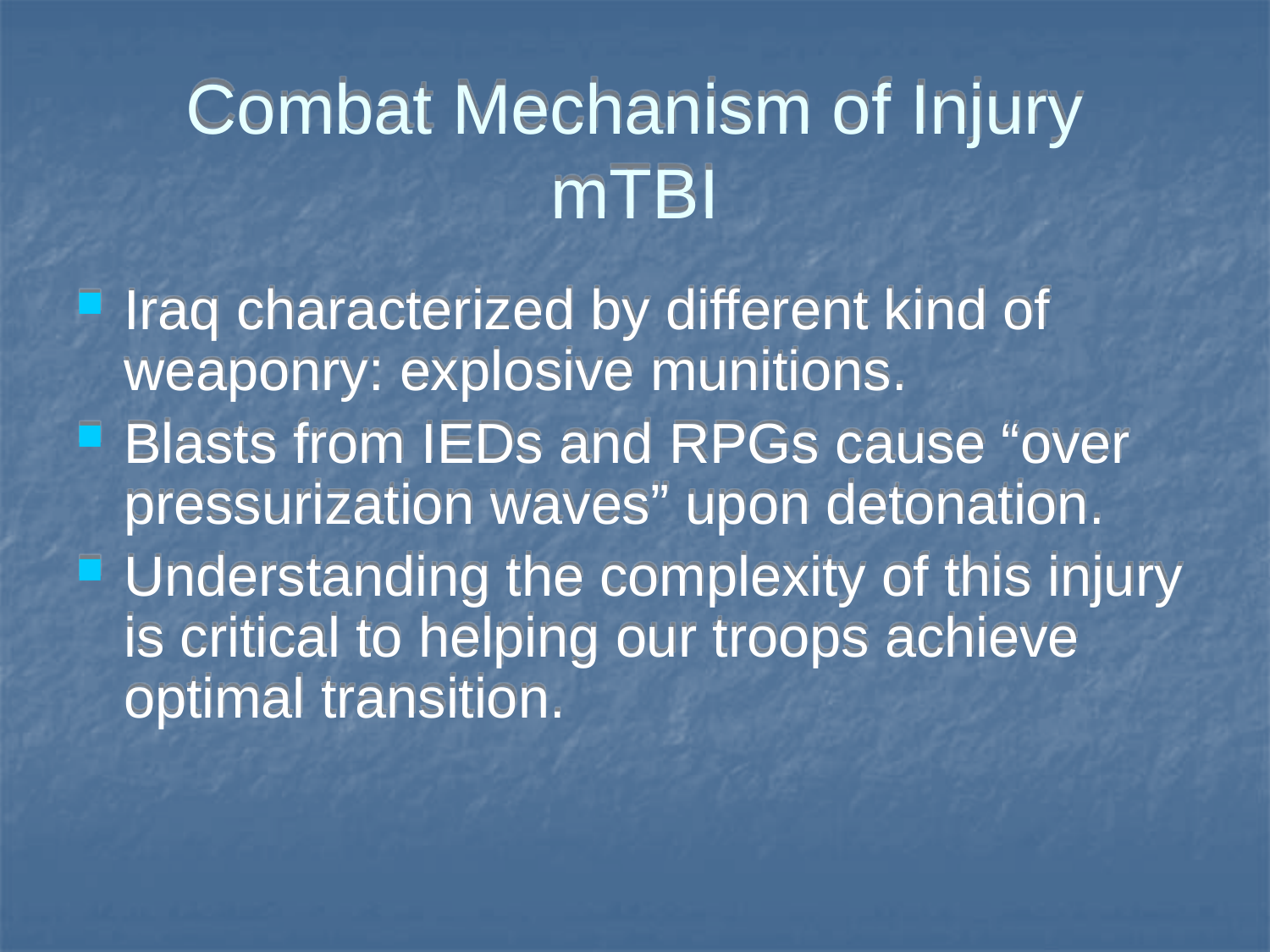

# Combat Mechanism of Injury mTBI
Iraq characterized by different kind of weaponry: explosive munitions.
Blasts from IEDs and RPGs cause “over pressurization waves” upon detonation.
Understanding the complexity of this injury is critical to helping our troops achieve optimal transition.